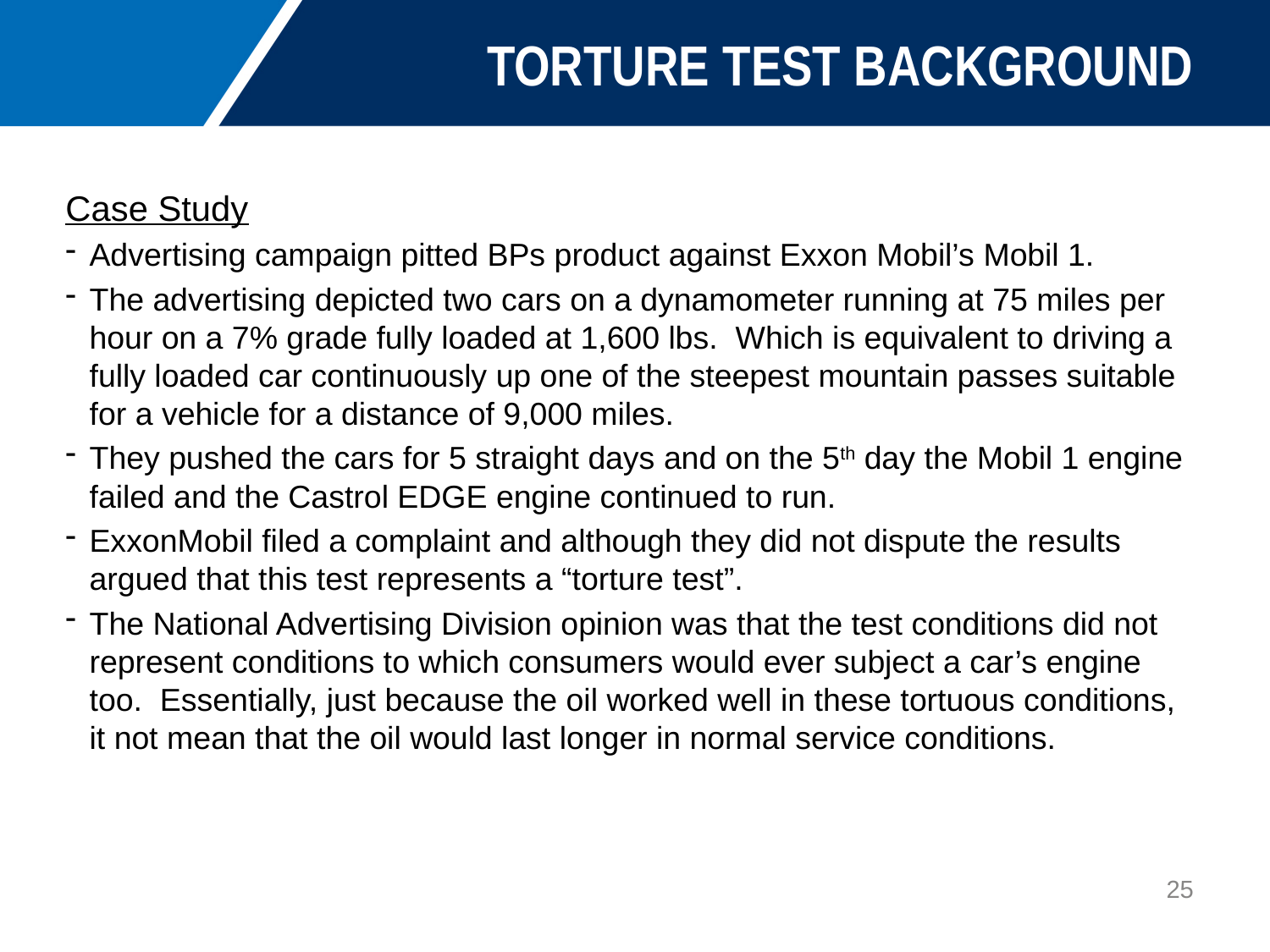

# TORTURE TEST BACKGROUND
Case Study
Advertising campaign pitted BPs product against Exxon Mobil’s Mobil 1.
The advertising depicted two cars on a dynamometer running at 75 miles per hour on a 7% grade fully loaded at 1,600 lbs.  Which is equivalent to driving a fully loaded car continuously up one of the steepest mountain passes suitable for a vehicle for a distance of 9,000 miles.
They pushed the cars for 5 straight days and on the 5th day the Mobil 1 engine failed and the Castrol EDGE engine continued to run.
ExxonMobil filed a complaint and although they did not dispute the results argued that this test represents a “torture test”.
The National Advertising Division opinion was that the test conditions did not represent conditions to which consumers would ever subject a car’s engine too.  Essentially, just because the oil worked well in these tortuous conditions, it not mean that the oil would last longer in normal service conditions.

25